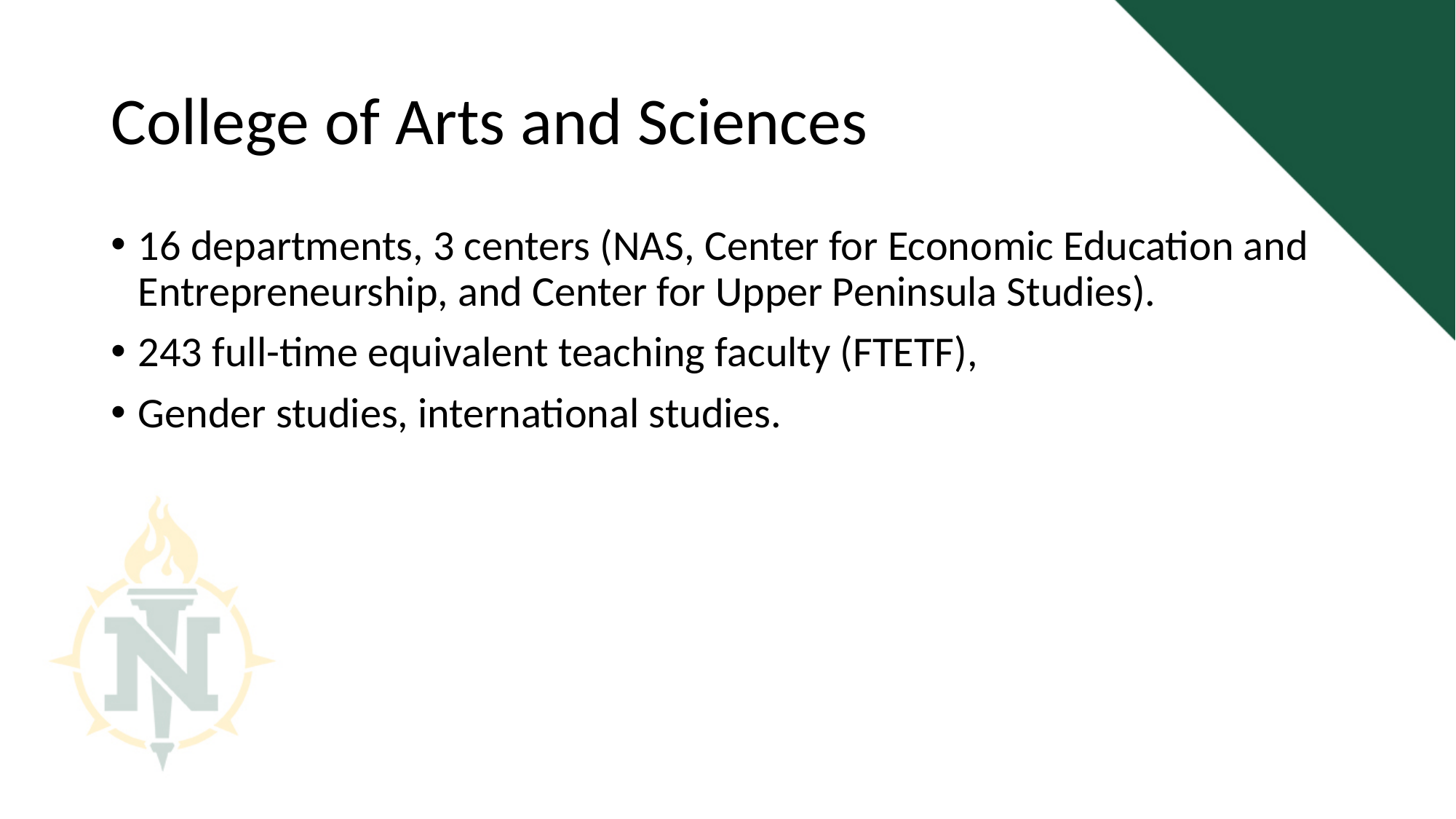

# College of Arts and Sciences
16 departments, 3 centers (NAS, Center for Economic Education and Entrepreneurship, and Center for Upper Peninsula Studies).
243 full-time equivalent teaching faculty (FTETF),
Gender studies, international studies.